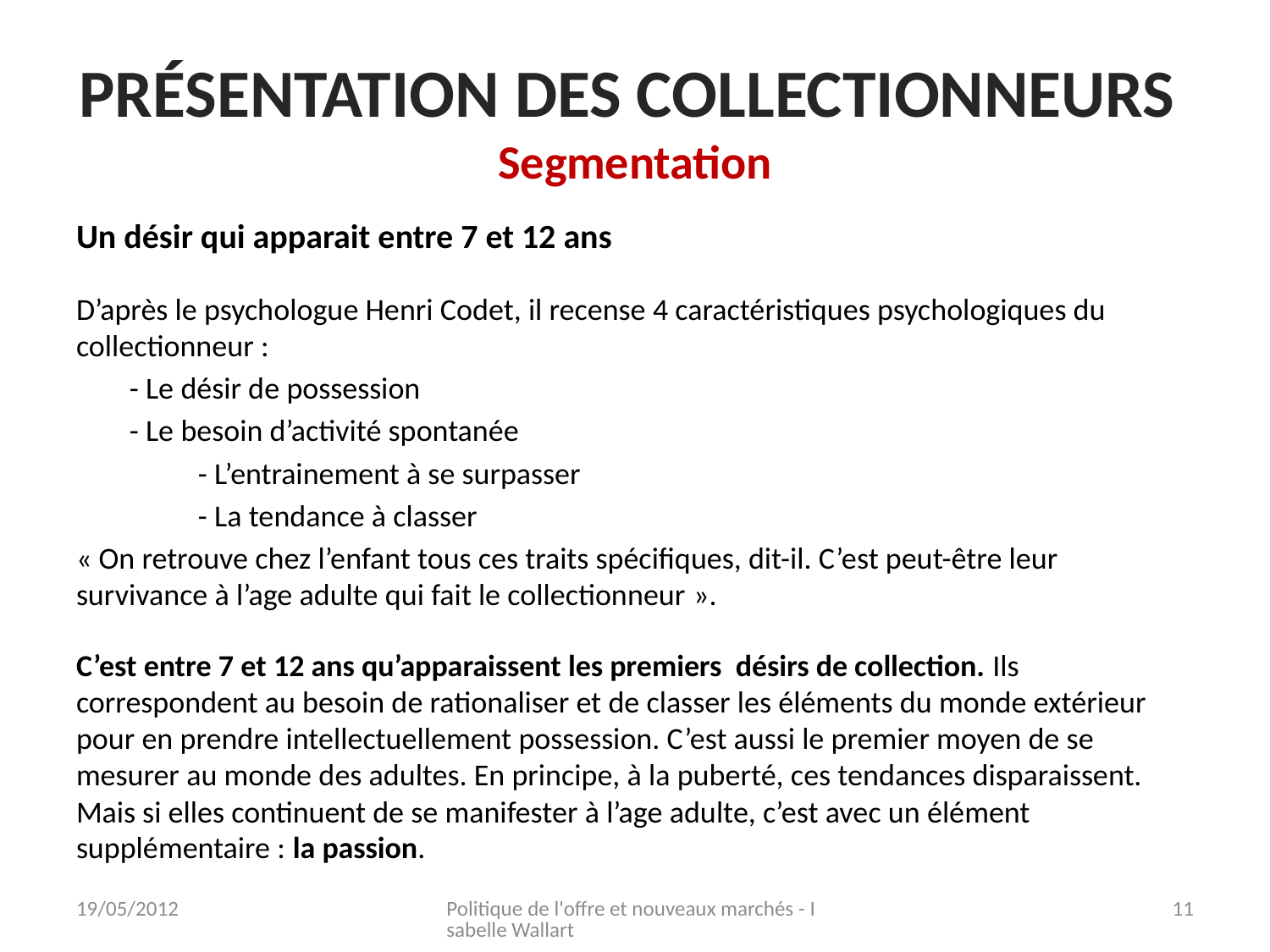

# Présentation des collectionneurs Segmentation
Un désir qui apparait entre 7 et 12 ans

D’après le psychologue Henri Codet, il recense 4 caractéristiques psychologiques du collectionneur :
	- Le désir de possession
	- Le besoin d’activité spontanée
	- L’entrainement à se surpasser
 	- La tendance à classer
« On retrouve chez l’enfant tous ces traits spécifiques, dit-il. C’est peut-être leur survivance à l’age adulte qui fait le collectionneur ».

C’est entre 7 et 12 ans qu’apparaissent les premiers  désirs de collection. Ils correspondent au besoin de rationaliser et de classer les éléments du monde extérieur pour en prendre intellectuellement possession. C’est aussi le premier moyen de se mesurer au monde des adultes. En principe, à la puberté, ces tendances disparaissent. Mais si elles continuent de se manifester à l’age adulte, c’est avec un élément supplémentaire : la passion.

19/05/2012
Politique de l'offre et nouveaux marchés - Isabelle Wallart
11